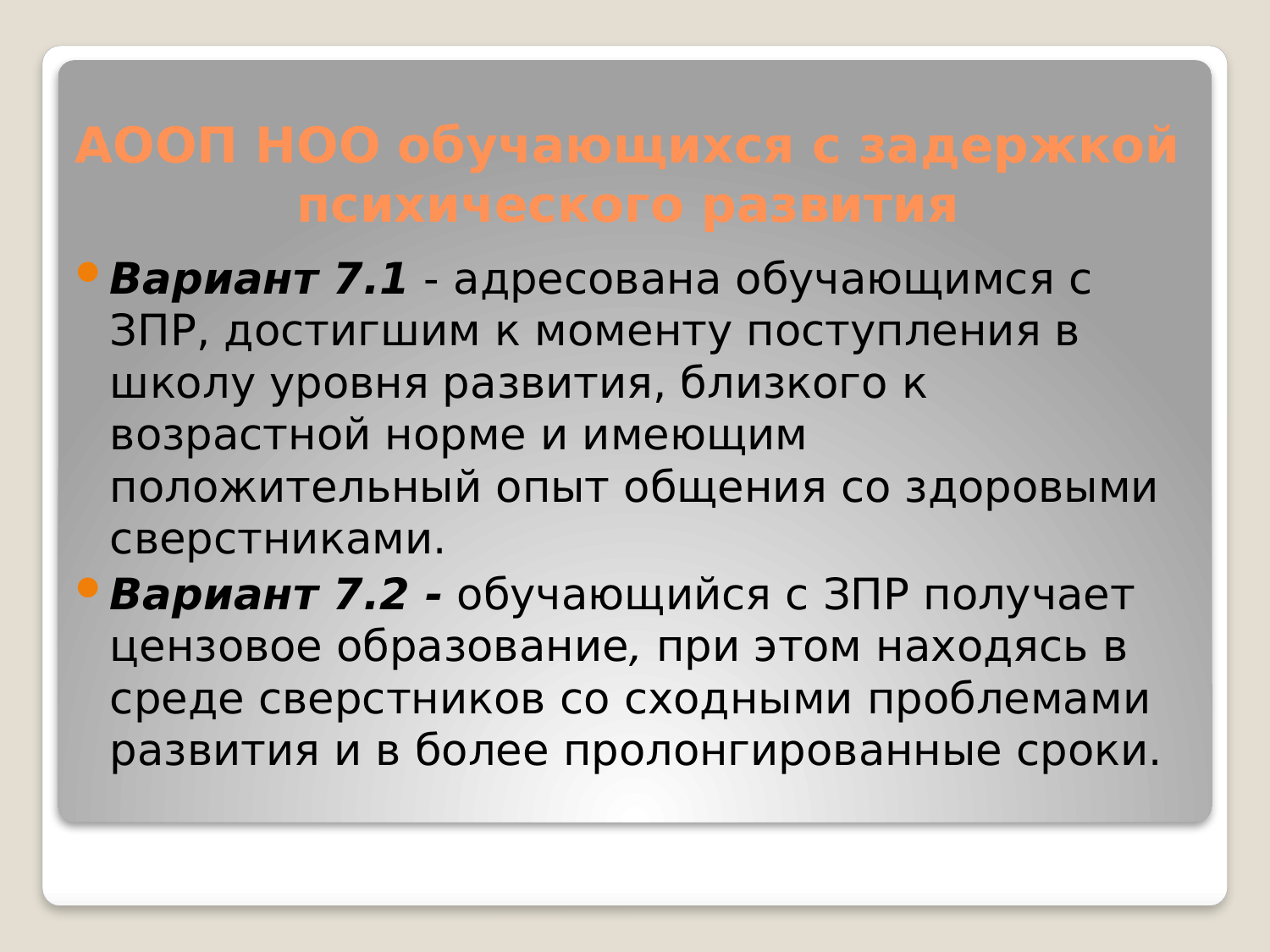

# АООП НОО обучающихся с задержкой психического развития
Вариант 7.1 - адресована обучающимся с ЗПР, достигшим к моменту поступления в школу уровня развития, близкого к возрастной норме и имеющим положительный опыт общения со здоровыми сверстниками.
Вариант 7.2 - обучающийся с ЗПР получает цензовое образование, при этом находясь в среде сверстников со сходными проблемами развития и в более пролонгированные сроки.